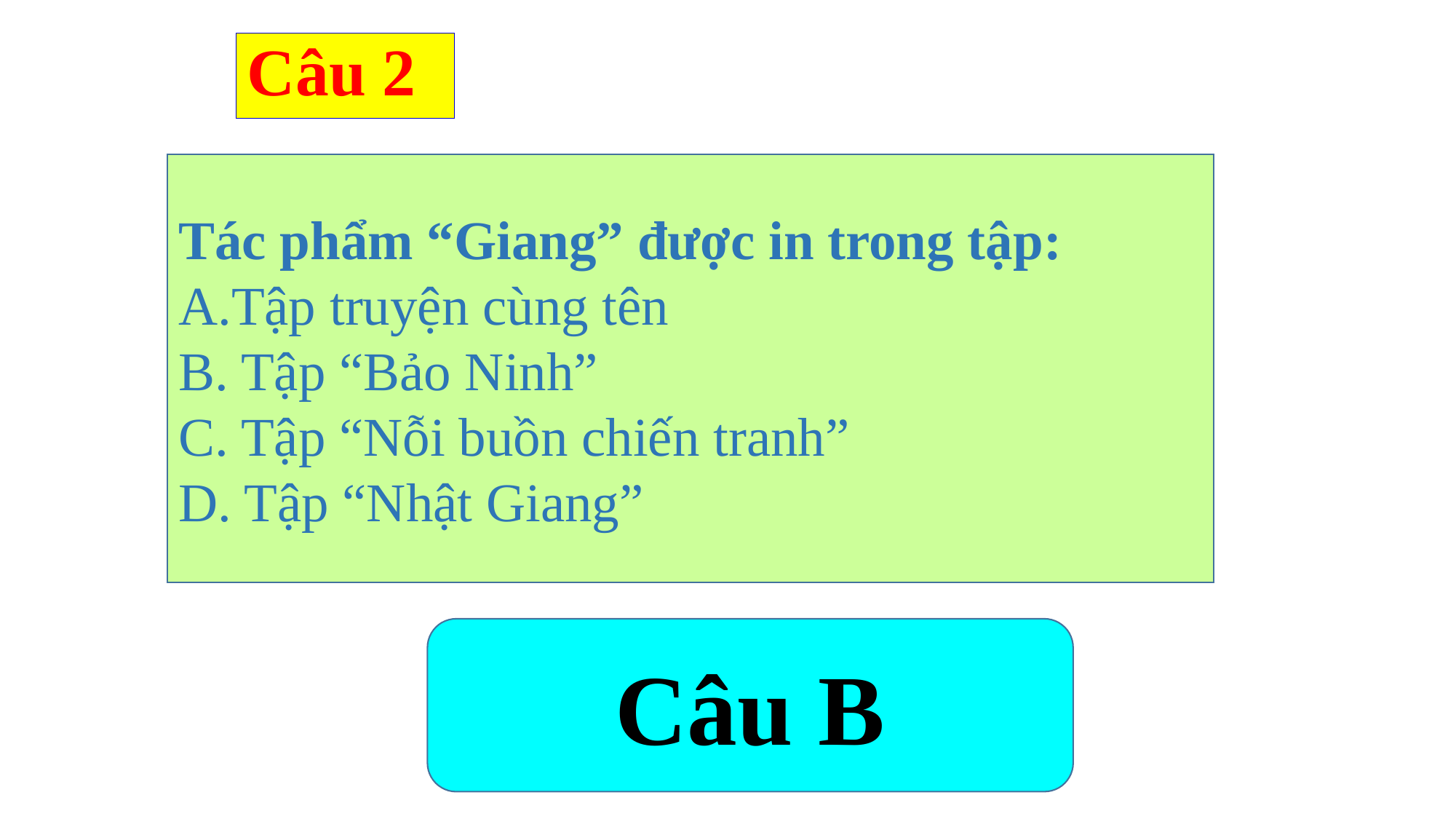

Câu 2
Tác phẩm “Giang” được in trong tập:
A.Tập truyện cùng tên
B. Tập “Bảo Ninh”
C. Tập “Nỗi buồn chiến tranh”
D. Tập “Nhật Giang”
Câu B